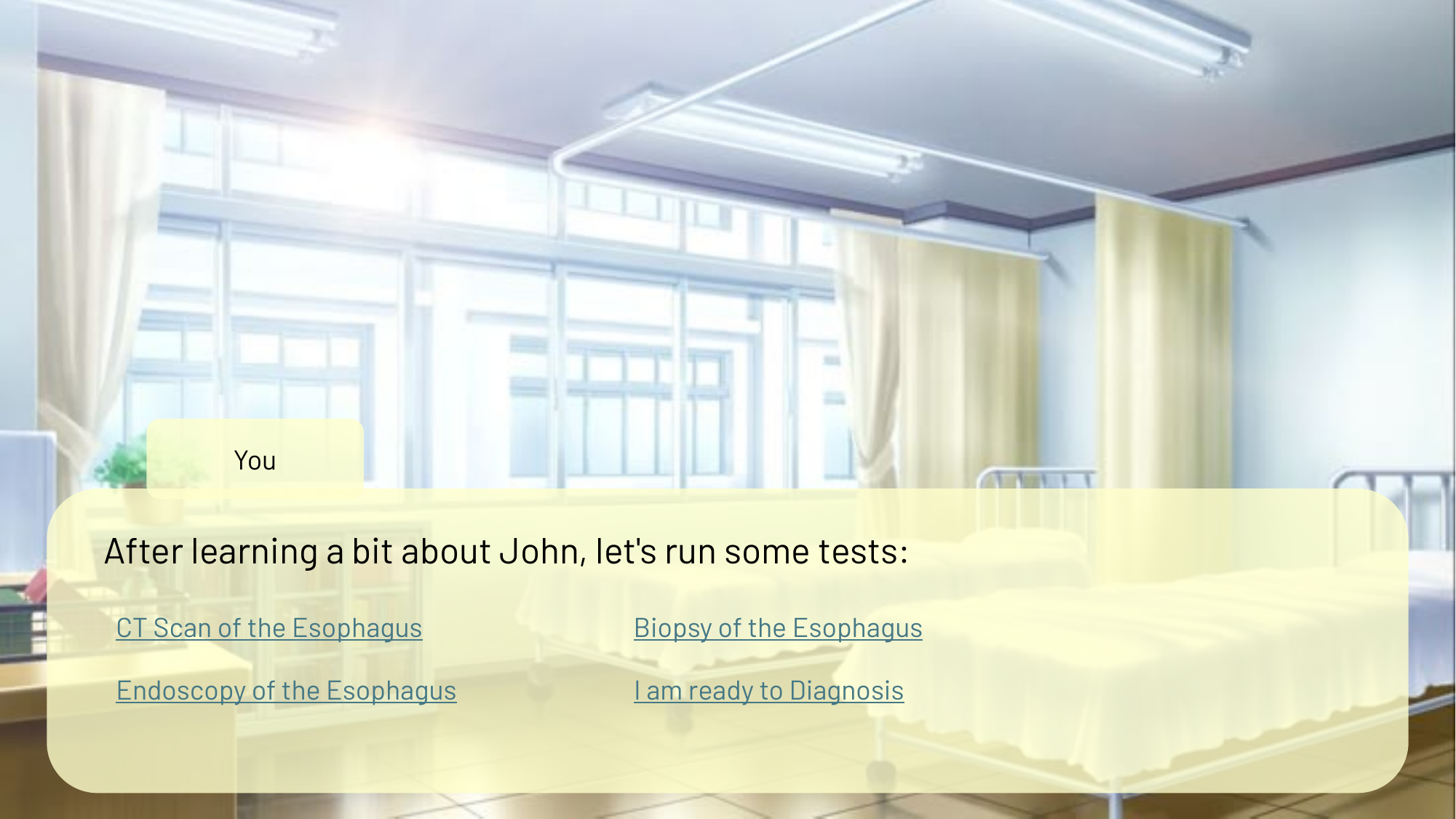

You

After learning a bit about John, let's run some tests:
Biopsy of the Esophagus
CT Scan of the Esophagus
Endoscopy of the Esophagus
I am ready to Diagnosis